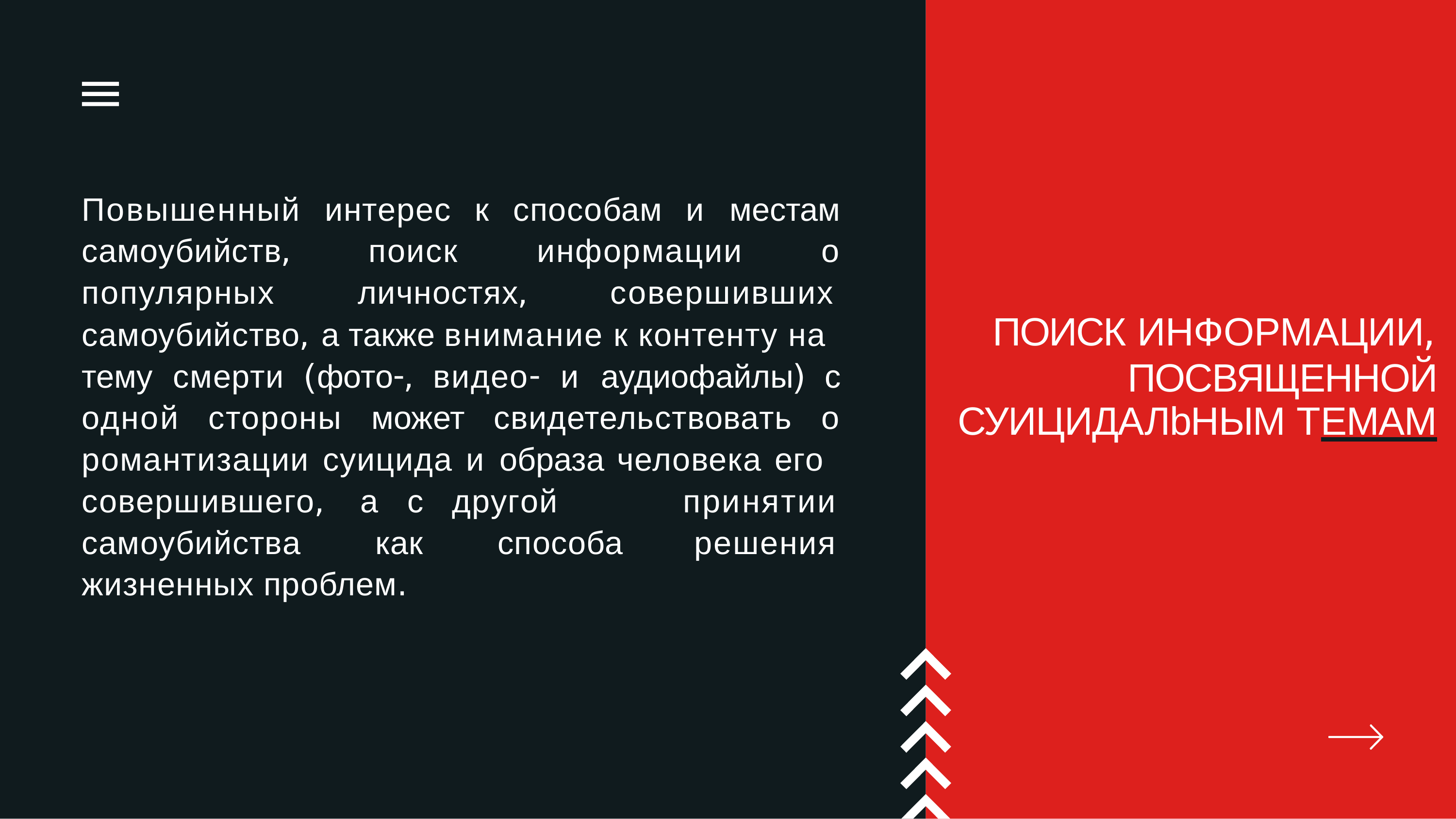

# Повышенный  интерес  к  способам  и  местам самоубийств,     поиск     информации     о популярных     личностях,     совершивших
ПОИСК ИНФОРМАЦИИ,
ПОСВЯЩЕННОЙ СУИЦИДАЛbНЫМ ТЕМАМ
самоубийство, а также внимание к контенту на
тему  смерти  (фото-, видео- и  аудиофайлы) с одной  стороны  может  свидетельствовать  о романтизации суицида и образа человека его
совершившего,	а	с	другой	 самоубийства		как		способа жизненных проблем.
принятии решения